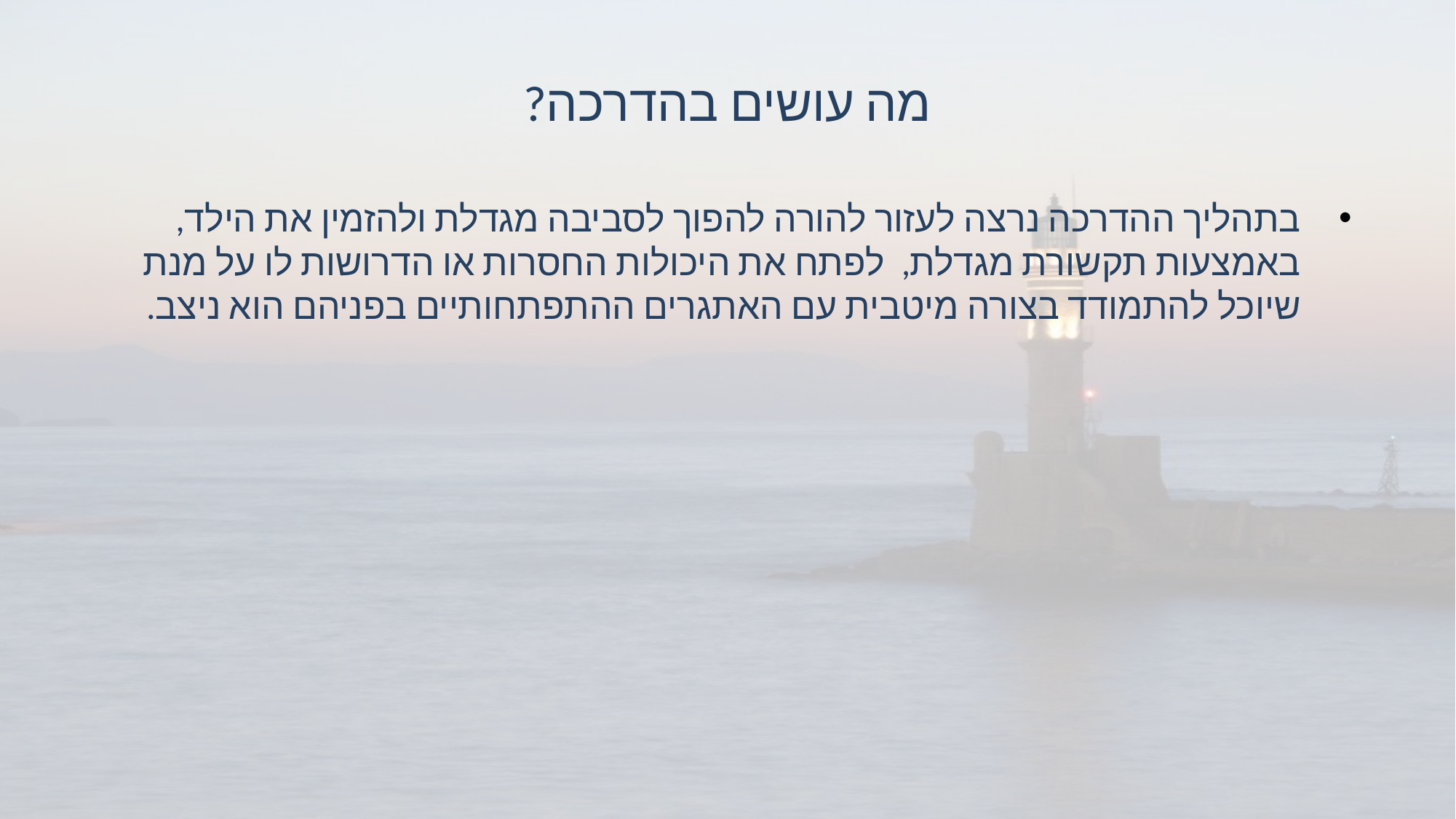

# מה עושים בהדרכה?
בתהליך ההדרכה נרצה לעזור להורה להפוך לסביבה מגדלת ולהזמין את הילד, באמצעות תקשורת מגדלת,  לפתח את היכולות החסרות או הדרושות לו על מנת שיוכל להתמודד בצורה מיטבית עם האתגרים ההתפתחותיים בפניהם הוא ניצב.